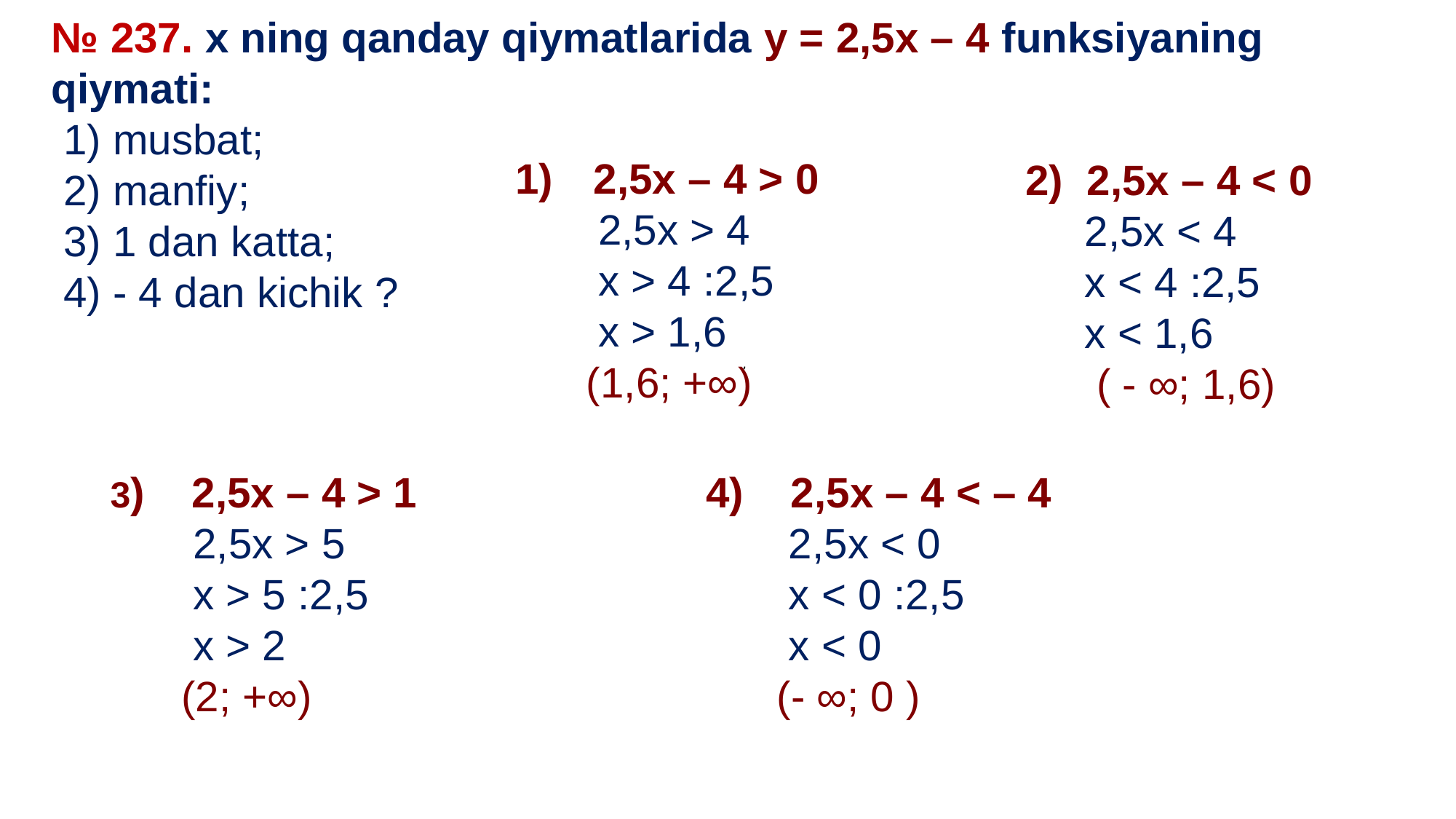

№ 237. x ning qanday qiymatlarida у = 2,5x – 4 funksiyaning qiymati:
 1) musbat;
 2) manfiy;
 3) 1 dan katta;
 4) - 4 dan kichik ?
  2,5x – 4 > 0
       2,5x > 4
       x > 4 :2,5
       x > 1,6
      (1,6; +∞)
2)  2,5x – 4 < 0
     2,5x < 4
     x < 4 :2,5
     x < 1,6
      ( - ∞; 1,6)

3)    2,5x – 4 > 1
       2,5x > 5
       x > 5 :2,5
       x > 2
      (2; +∞)
4)    2,5x – 4 < – 4
       2,5x < 0
       x < 0 :2,5
       x < 0
      (- ∞; 0 )